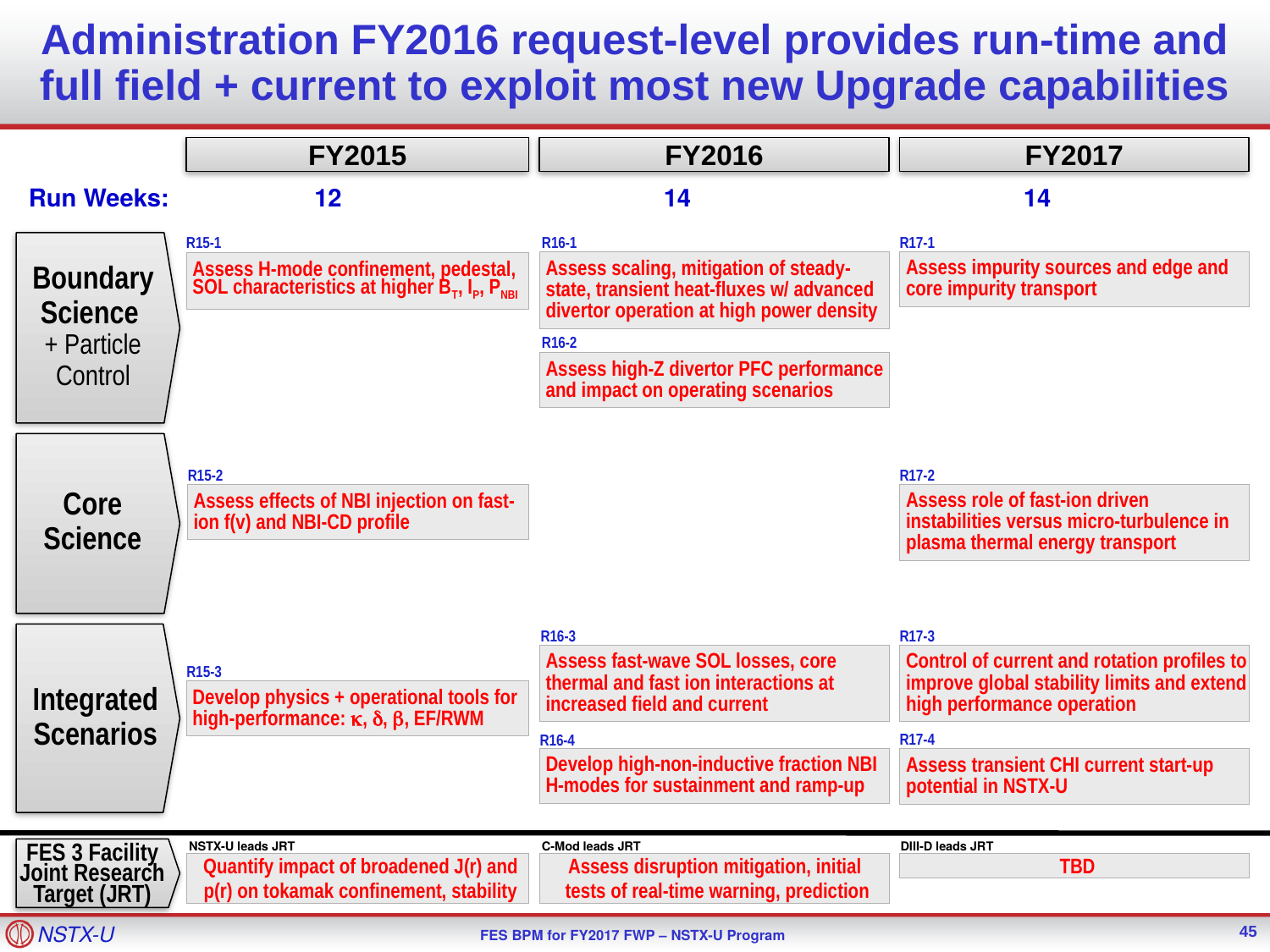

Administration FY2016 request-level provides run-time and full field + current to exploit most new Upgrade capabilities
FY2015
FY2016
FY2017
Run Weeks:
12
14
14

Boundary Science
+ Particle Control

Core Science

Integrated Scenarios
R15-1
R16-1
R17-1
Assess impurity sources and edge and core impurity transport
Assess scaling, mitigation of steady-state, transient heat-fluxes w/ advanced divertor operation at high power density
Assess H-mode confinement, pedestal, SOL characteristics at higher BT, IP, PNBI
R16-2
Assess high-Z divertor PFC performance and impact on operating scenarios
R17-2
R15-2
Assess role of fast-ion driven instabilities versus micro-turbulence in plasma thermal energy transport
Assess effects of NBI injection on fast-ion f(v) and NBI-CD profile
R16-3
R17-3
Assess fast-wave SOL losses, core  thermal and fast ion interactions at increased field and current
Control of current and rotation profiles to improve global stability limits and extend high performance operation
R15-3
Develop physics + operational tools for high-performance: κ, δ, β, EF/RWM
R17-4
R16-4
Develop high-non-inductive fraction NBI H-modes for sustainment and ramp-up
Assess transient CHI current start-up potential in NSTX-U

NSTX-U leads JRT
C-Mod leads JRT
DIII-D leads JRT
FES 3 Facility Joint Research Target (JRT)
Quantify impact of broadened J(r) and p(r) on tokamak confinement, stability
Assess disruption mitigation, initial
tests of real-time warning, prediction
TBD
45